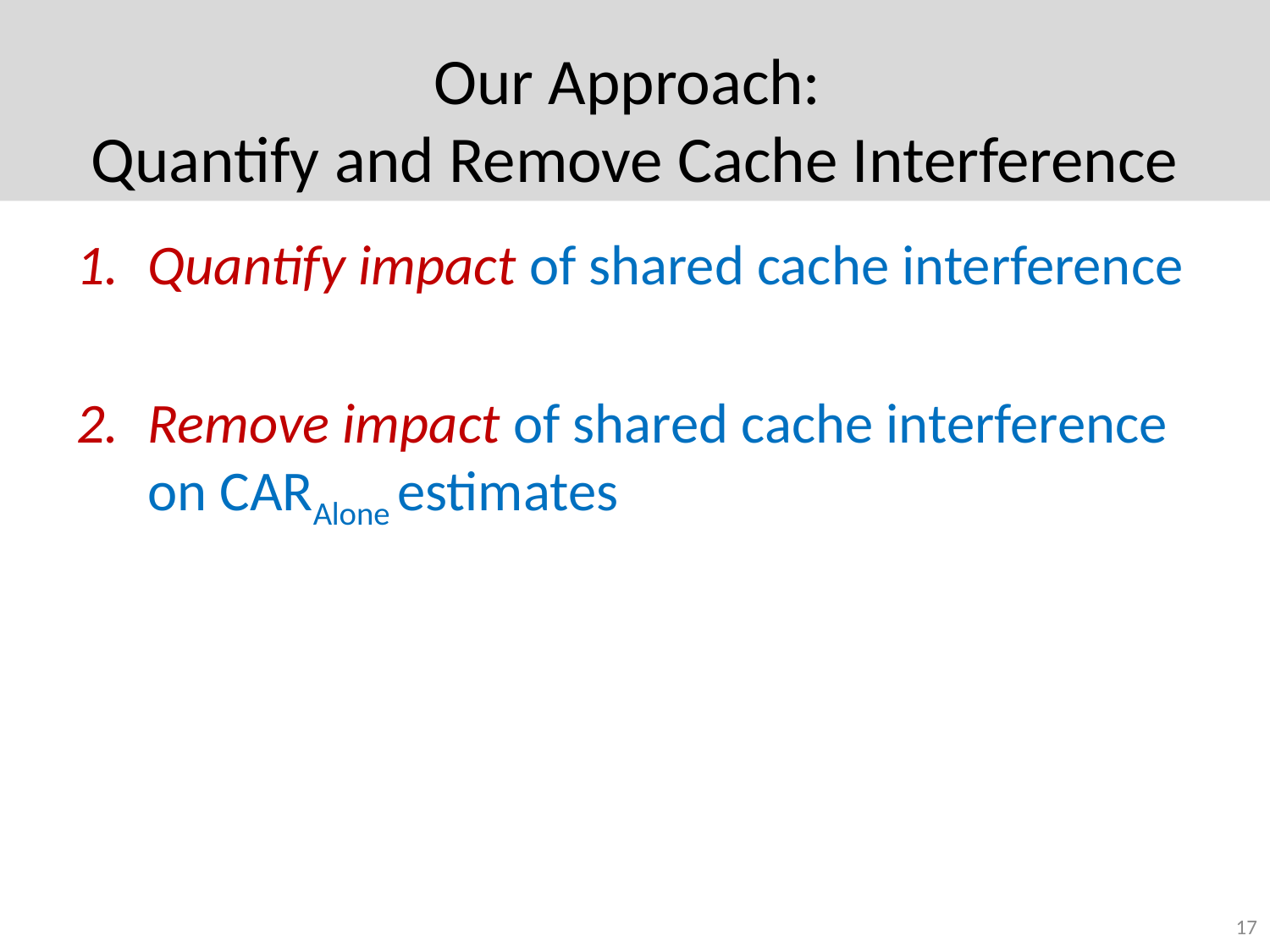

# Our Approach: Quantify and Remove Cache Interference
Quantify impact of shared cache interference

Remove impact of shared cache interference on CARAlone estimates
17